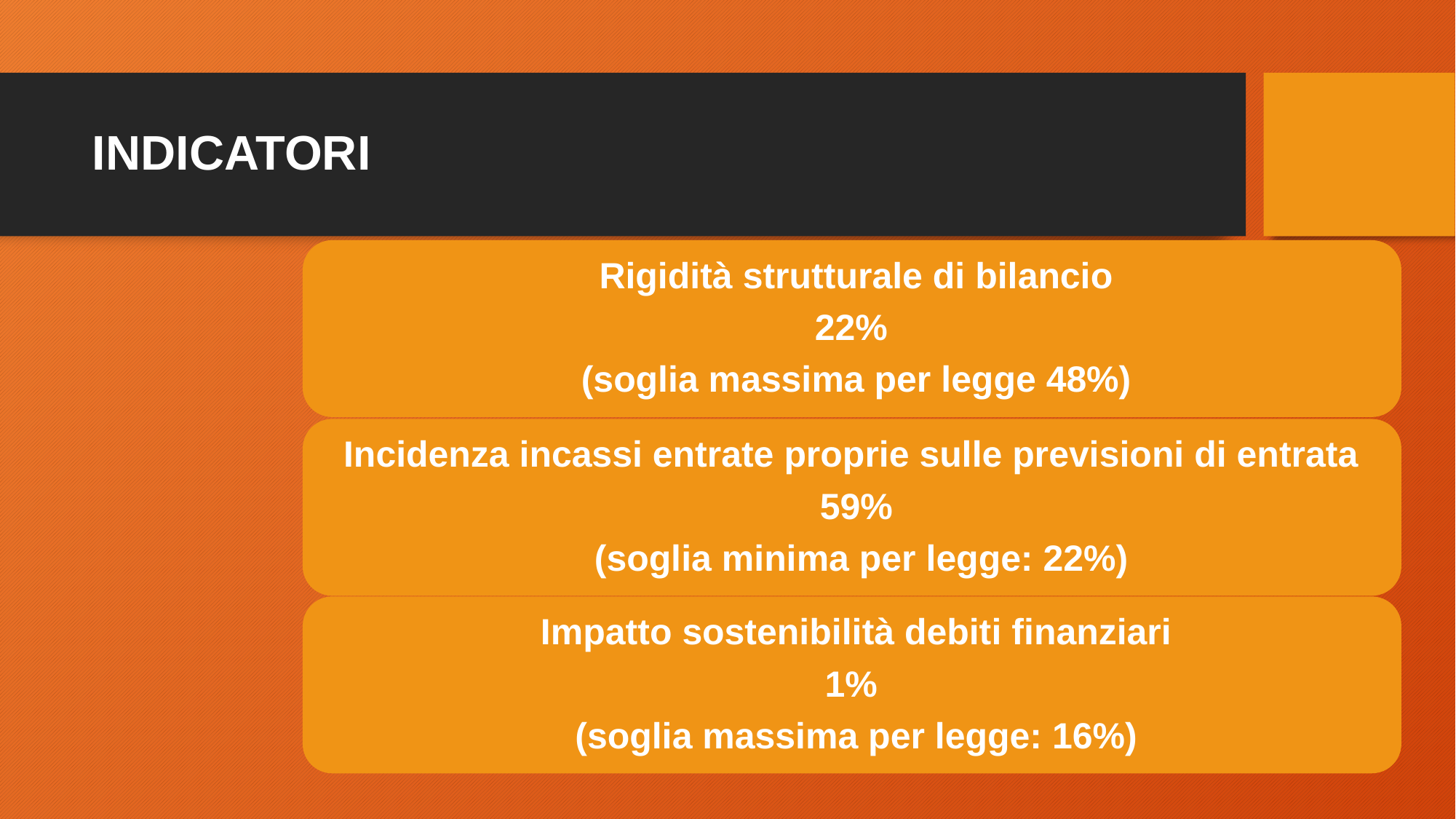

# INDICATORI
Rigidità strutturale di bilancio
22%
(soglia massima per legge 48%)
Incidenza incassi entrate proprie sulle previsioni di entrata
59%
 (soglia minima per legge: 22%)
Impatto sostenibilità debiti finanziari
1%
(soglia massima per legge: 16%)